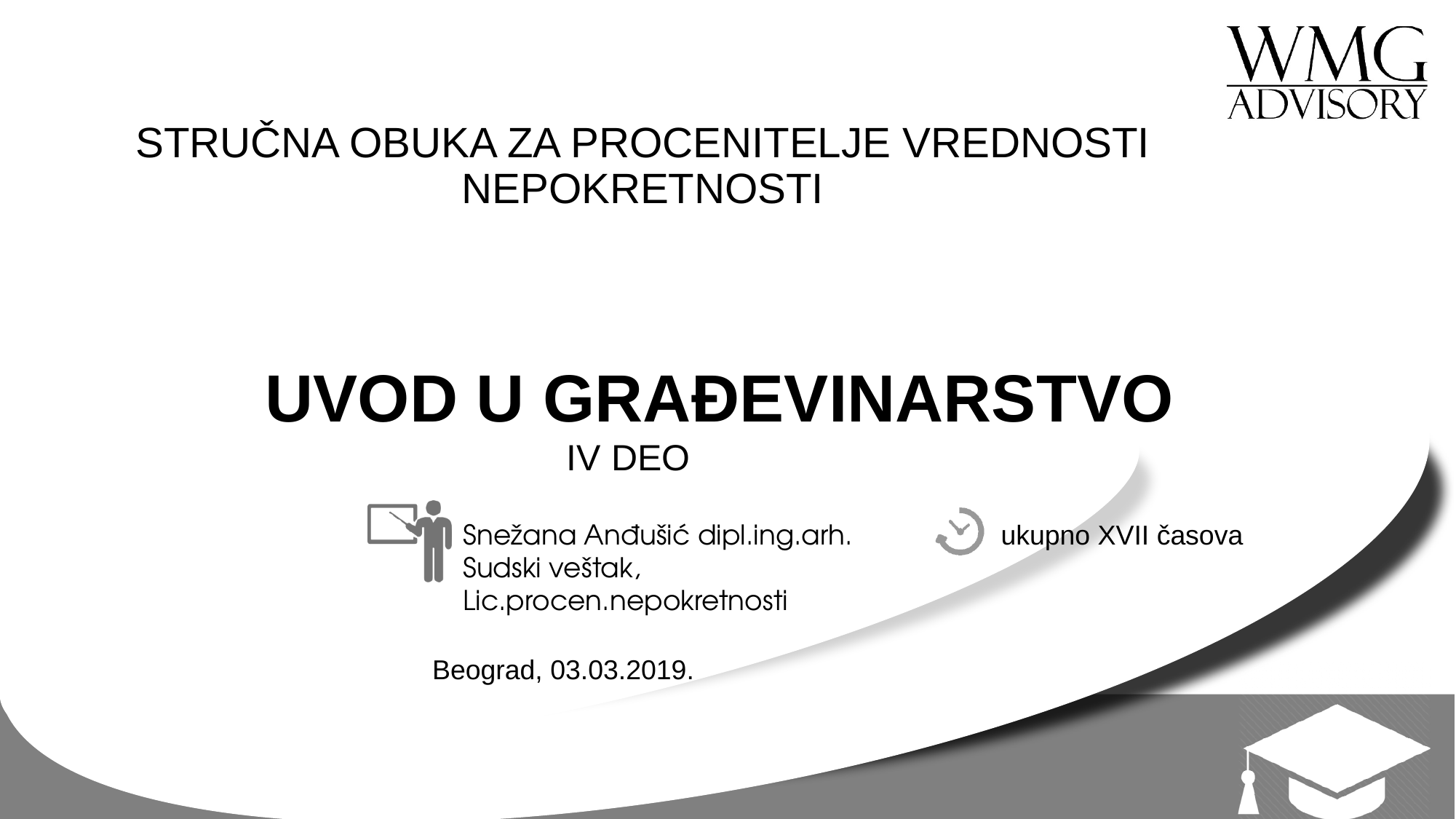

STRUČNA OBUKA ZA PROCENITELJE VREDNOSTI NEPOKRETNOSTI
UVOD U GRAĐEVINARSTVO
IV DEO
Snežana Anđušić dipl.ing.arh.
Sudski veštak,
Lic.procen.nepokretnosti

ukupno XVII časova
Beograd, 03.03.2019.